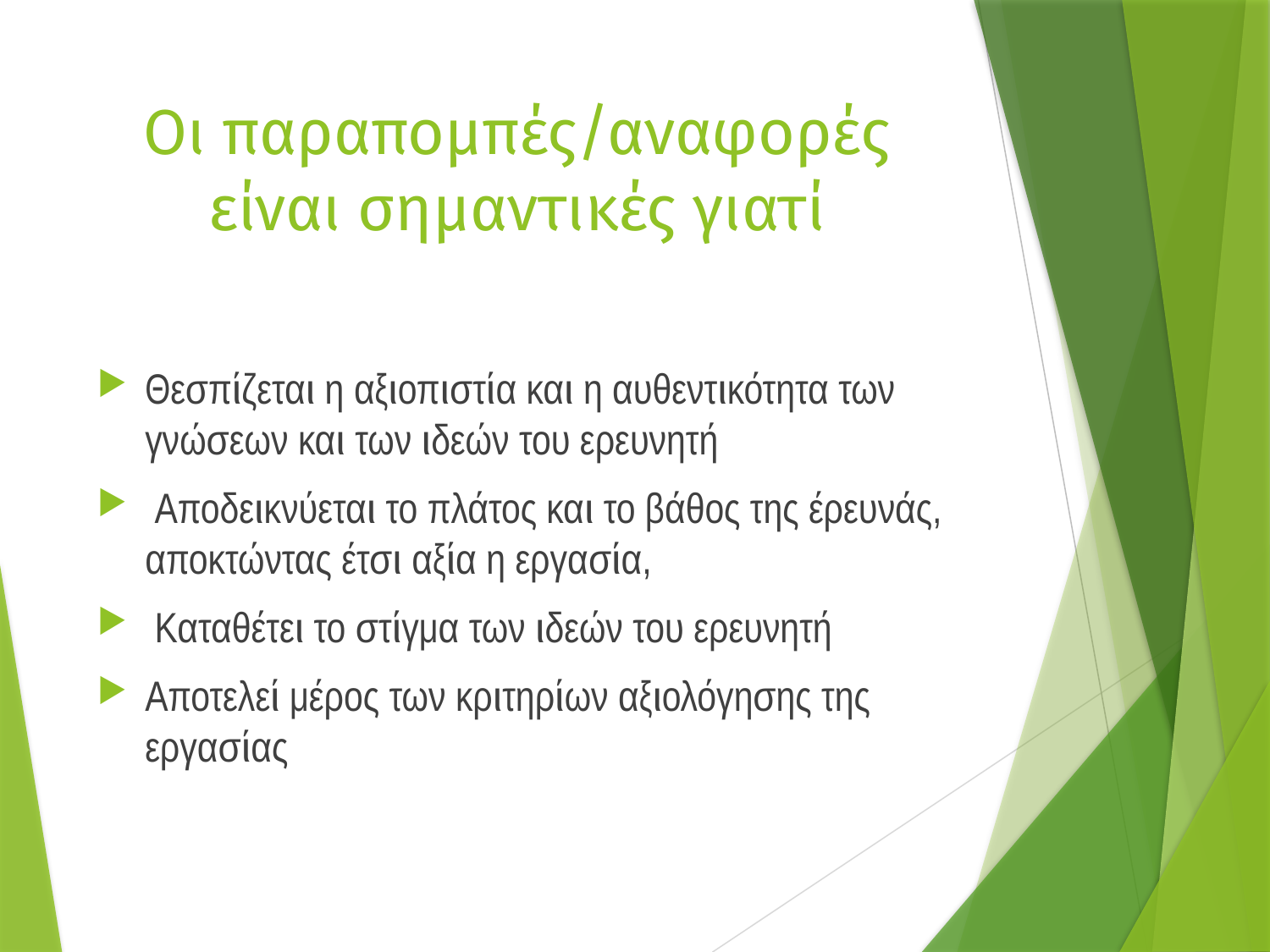

# Οι παραπομπές/αναφορές  είναι σημαντικές γιατί

Θεσπίζεται η αξιοπιστία και η αυθεντικότητα των γνώσεων και των ιδεών του ερευνητή
 Αποδεικνύεται το πλάτος και το βάθος της έρευνάς, αποκτώντας έτσι αξία η εργασία,
 Καταθέτει το στίγμα των ιδεών του ερευνητή
Αποτελεί μέρος των κριτηρίων αξιολόγησης της εργασίας